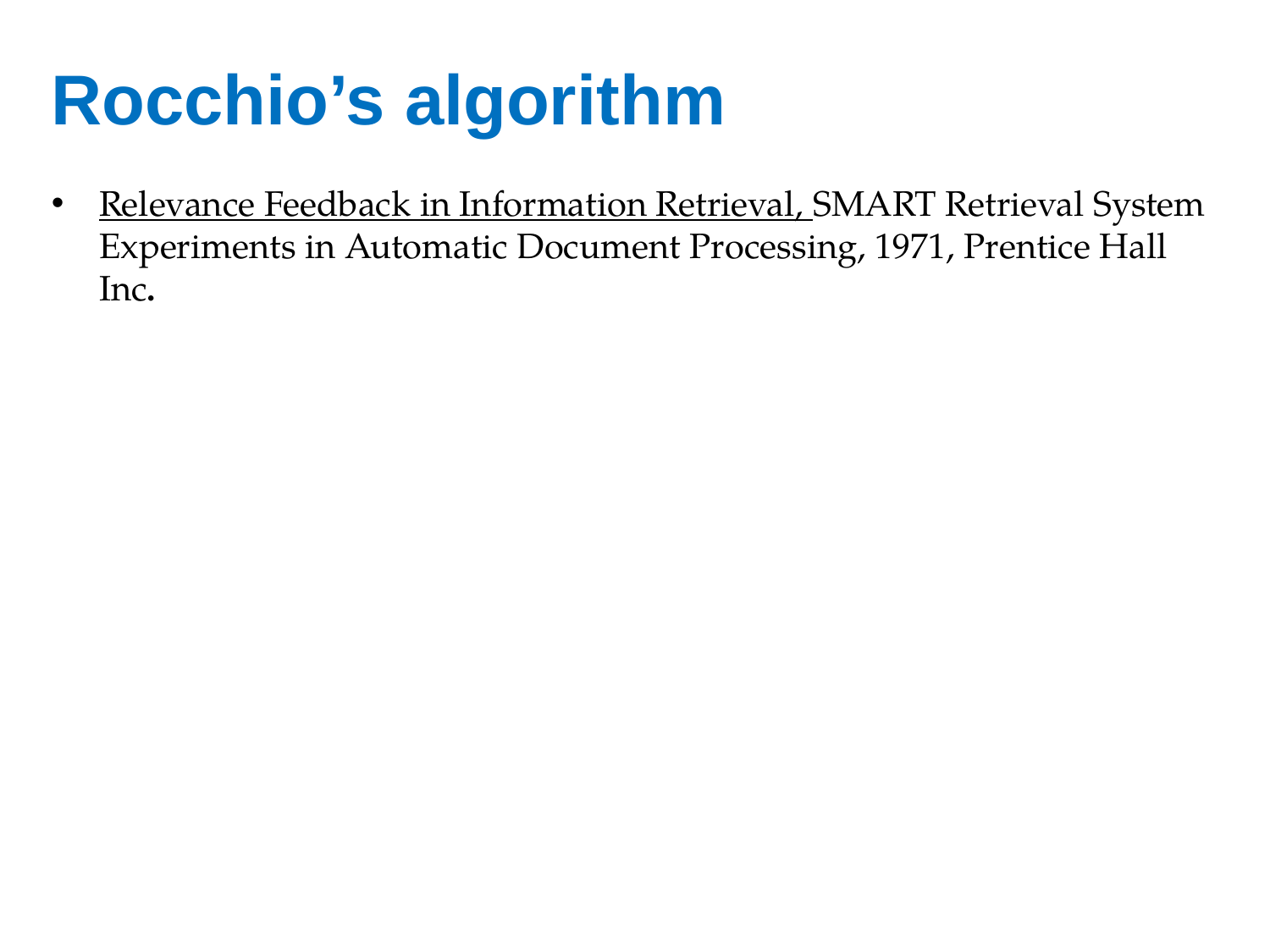

# Rocchio’s algorithm
Relevance Feedback in Information Retrieval, SMART Retrieval System Experiments in Automatic Document Processing, 1971, Prentice Hall Inc.